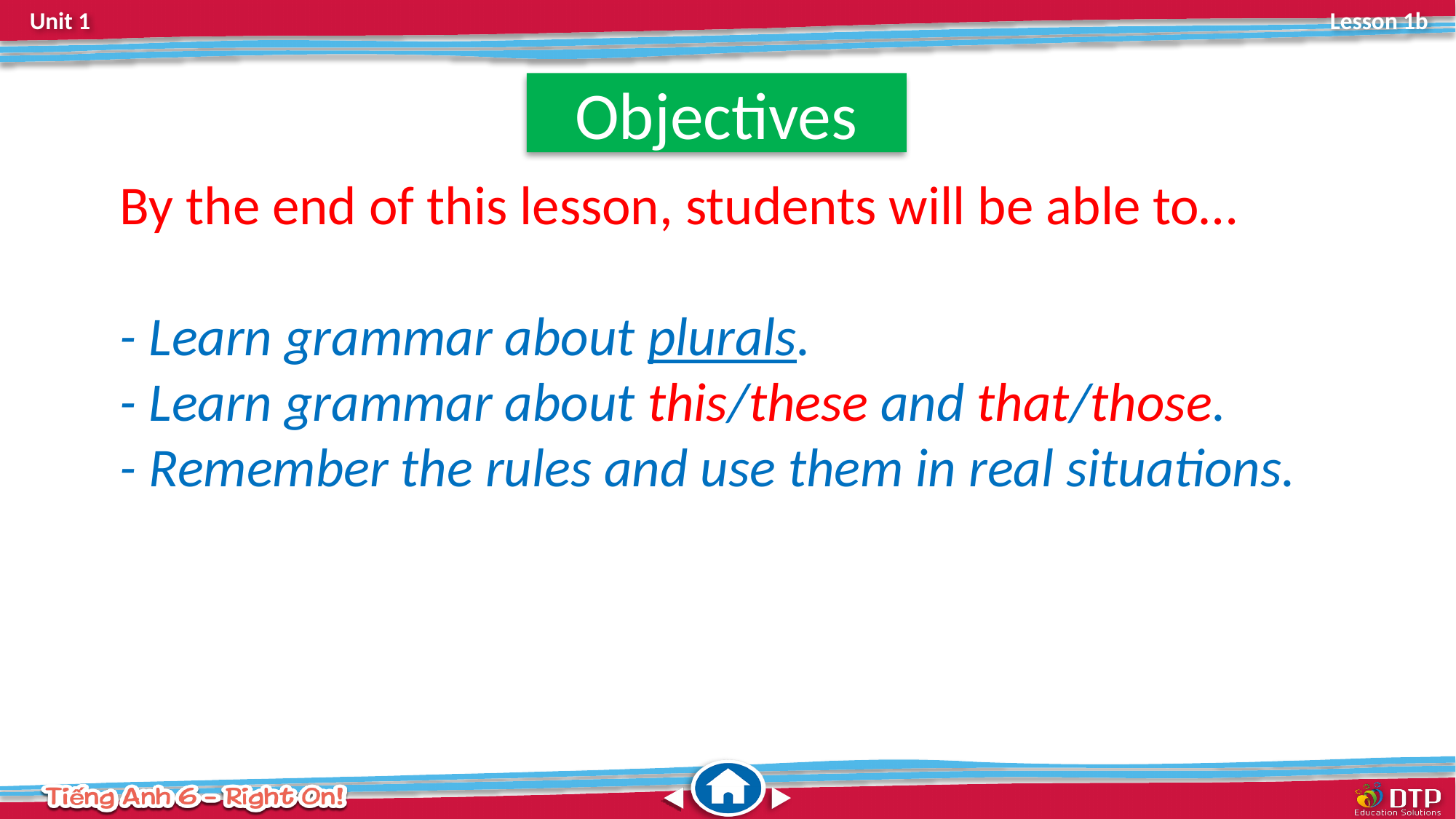

Objectives
By the end of this lesson, students will be able to…

- Learn grammar about plurals.
- Learn grammar about this/these and that/those.
- Remember the rules and use them in real situations.